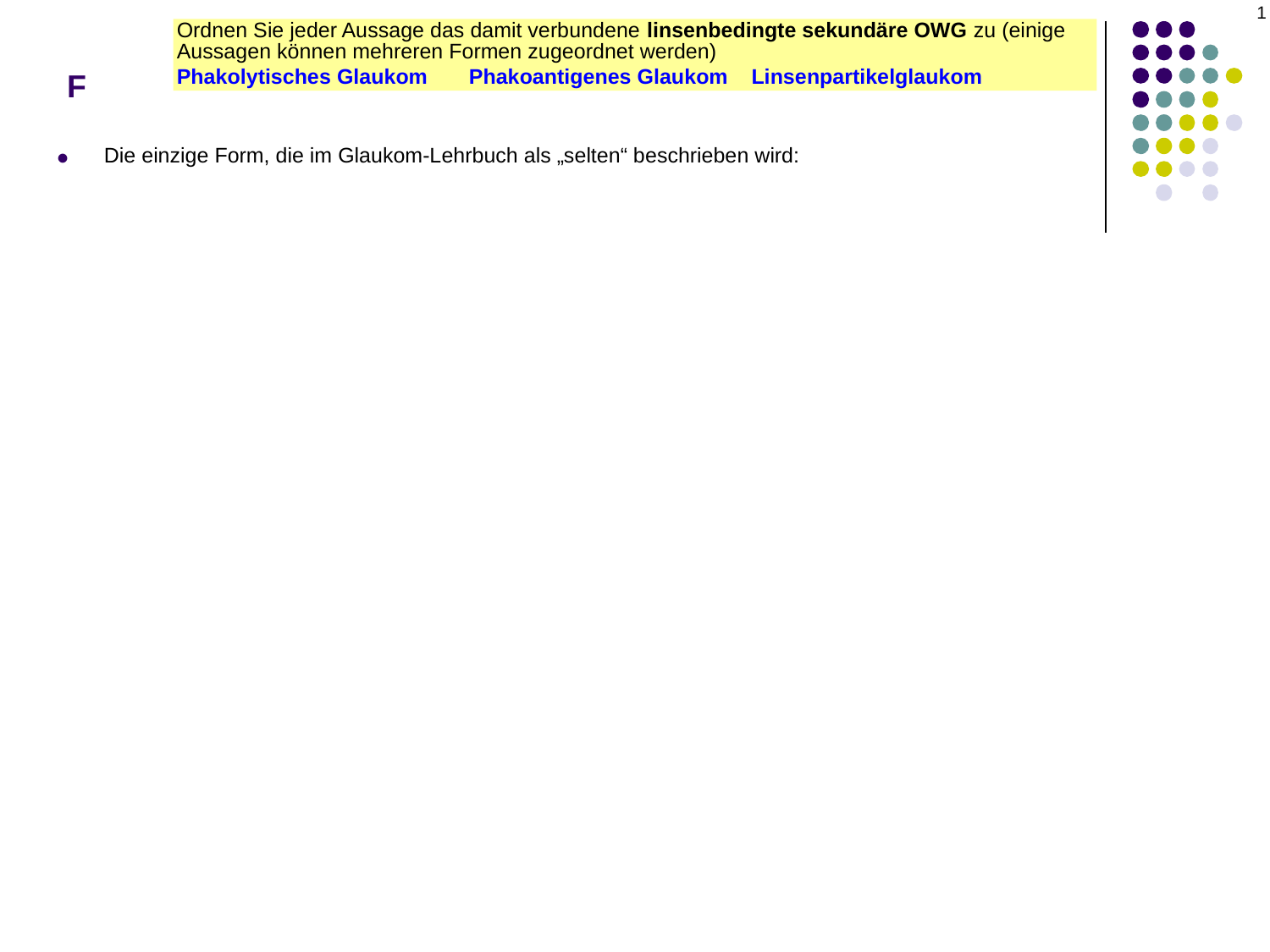

1
# F
Ordnen Sie jeder Aussage das damit verbundene linsenbedingte sekundäre OWG zu (einige Aussagen können mehreren Formen zugeordnet werden)
Phakolytisches Glaukom       Phakoantigenes Glaukom    Linsenpartikelglaukom
Die einzige Form, die im Glaukom-Lehrbuch als „selten“ beschrieben wird: